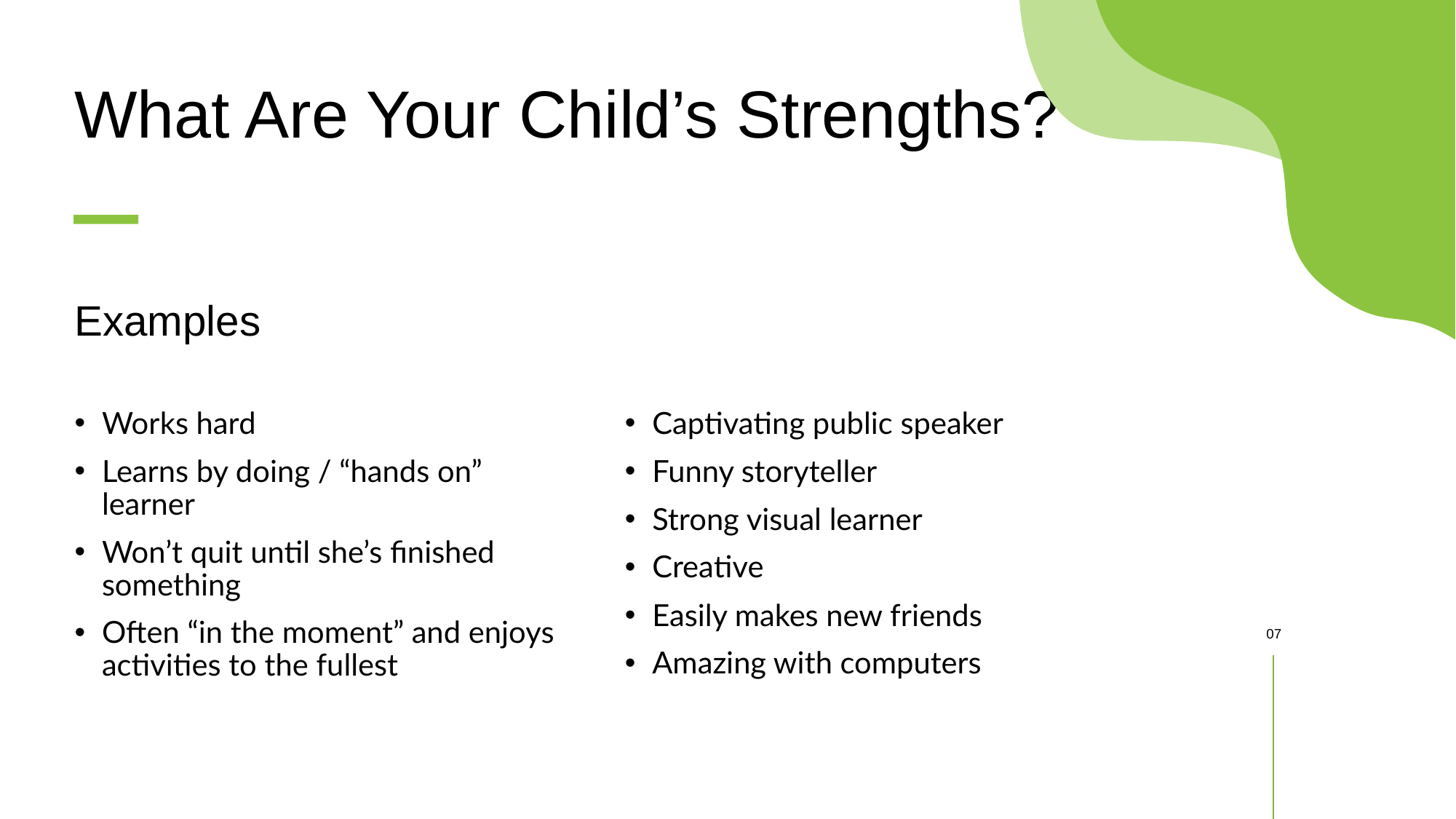

# What Are Your Child’s Strengths?

Examples

Works hard
Learns by doing / “hands on” learner
Won’t quit until she’s finished something
Often “in the moment” and enjoys activities to the fullest
Captivating public speaker
Funny storyteller
Strong visual learner
Creative
Easily makes new friends
Amazing with computers

07